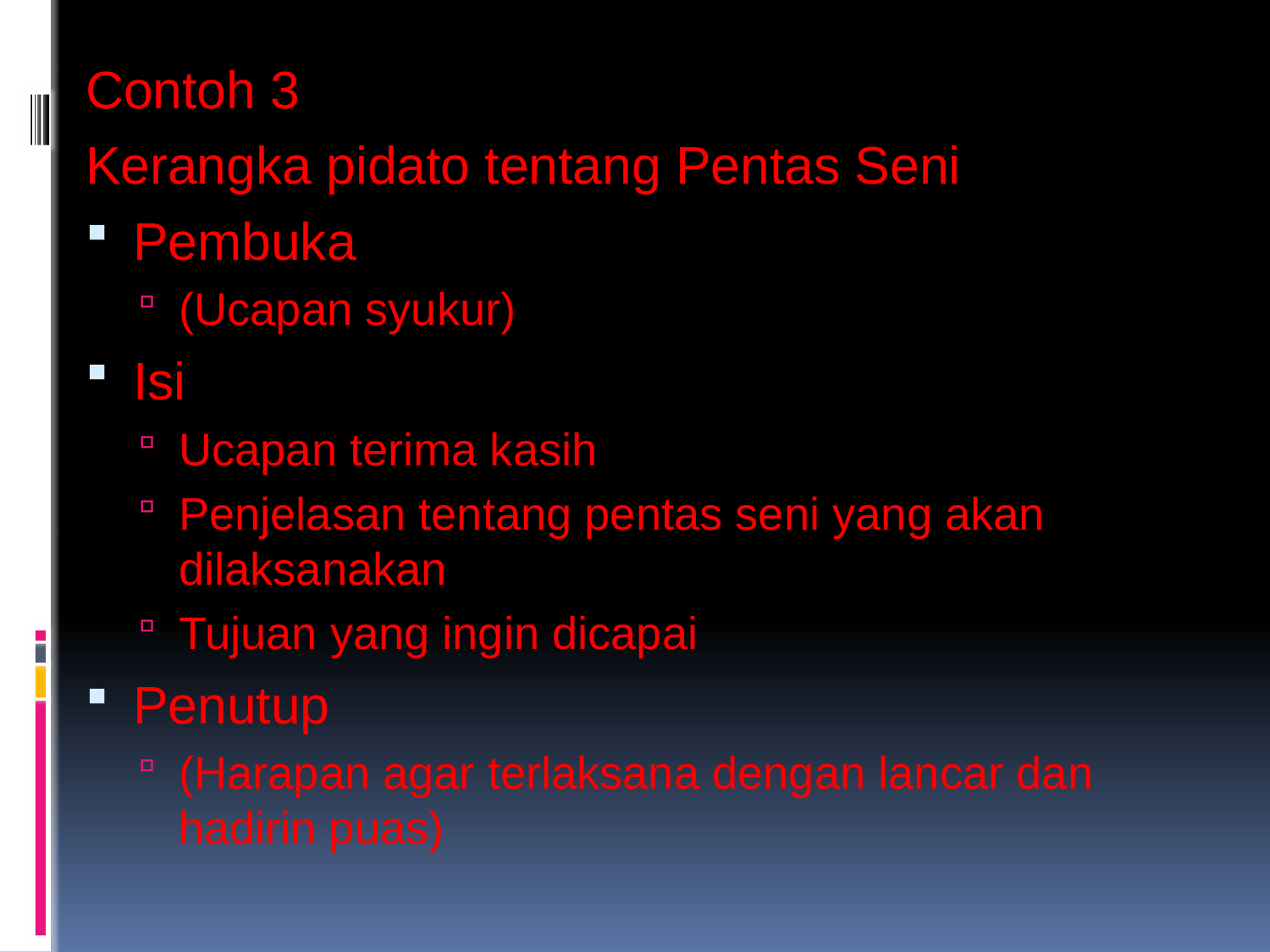

Contoh 3
Kerangka pidato tentang Pentas Seni
Pembuka
(Ucapan syukur)
Isi
Ucapan terima kasih
Penjelasan tentang pentas seni yang akan dilaksanakan
Tujuan yang ingin dicapai
Penutup
(Harapan agar terlaksana dengan lancar dan hadirin puas)